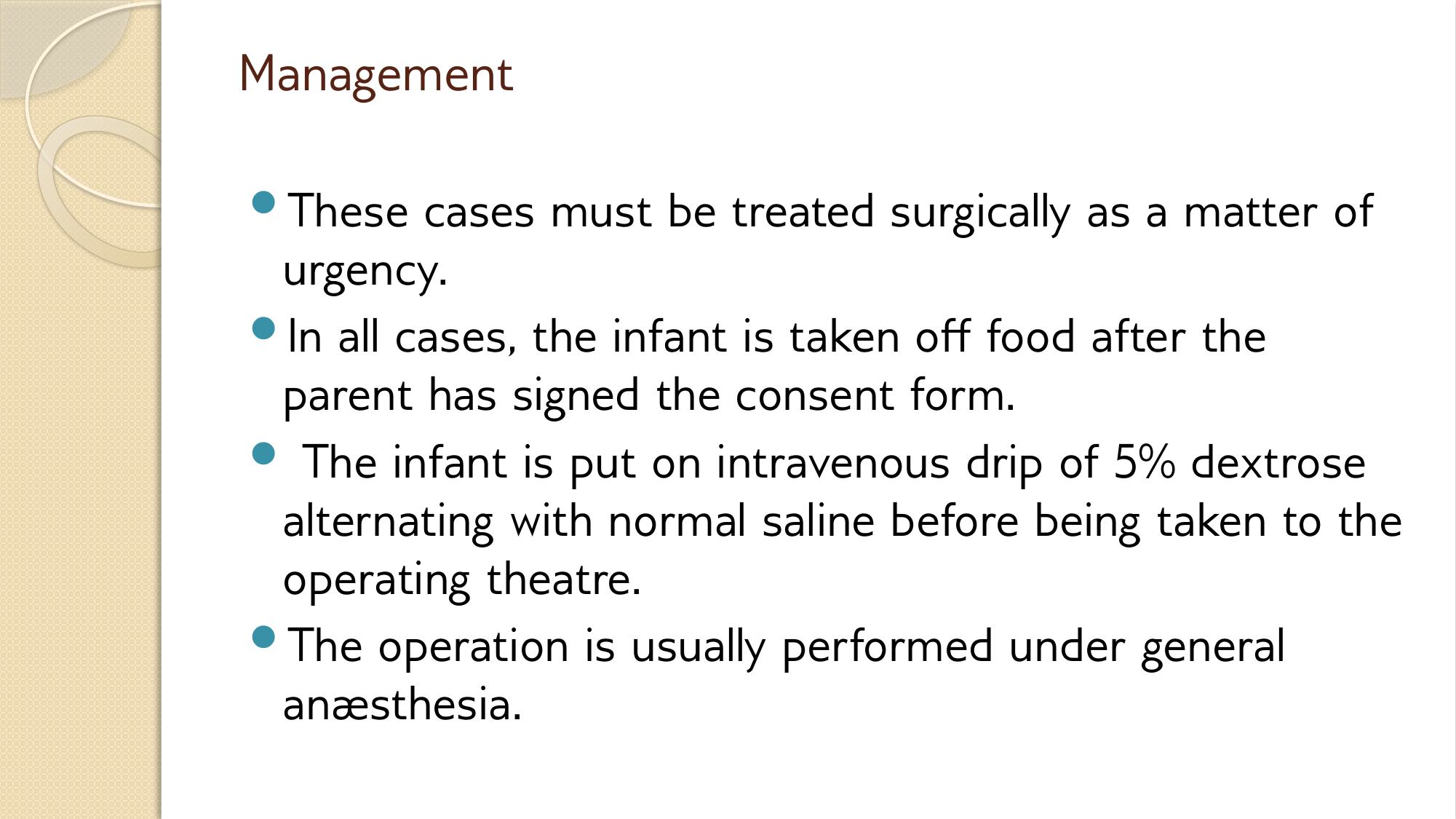

# Management
These cases must be treated surgically as a matter of urgency.
In all cases, the infant is taken off food after the parent has signed the consent form.
 The infant is put on intravenous drip of 5% dextrose alternating with normal saline before being taken to the operating theatre.
The operation is usually performed under general anaesthesia.